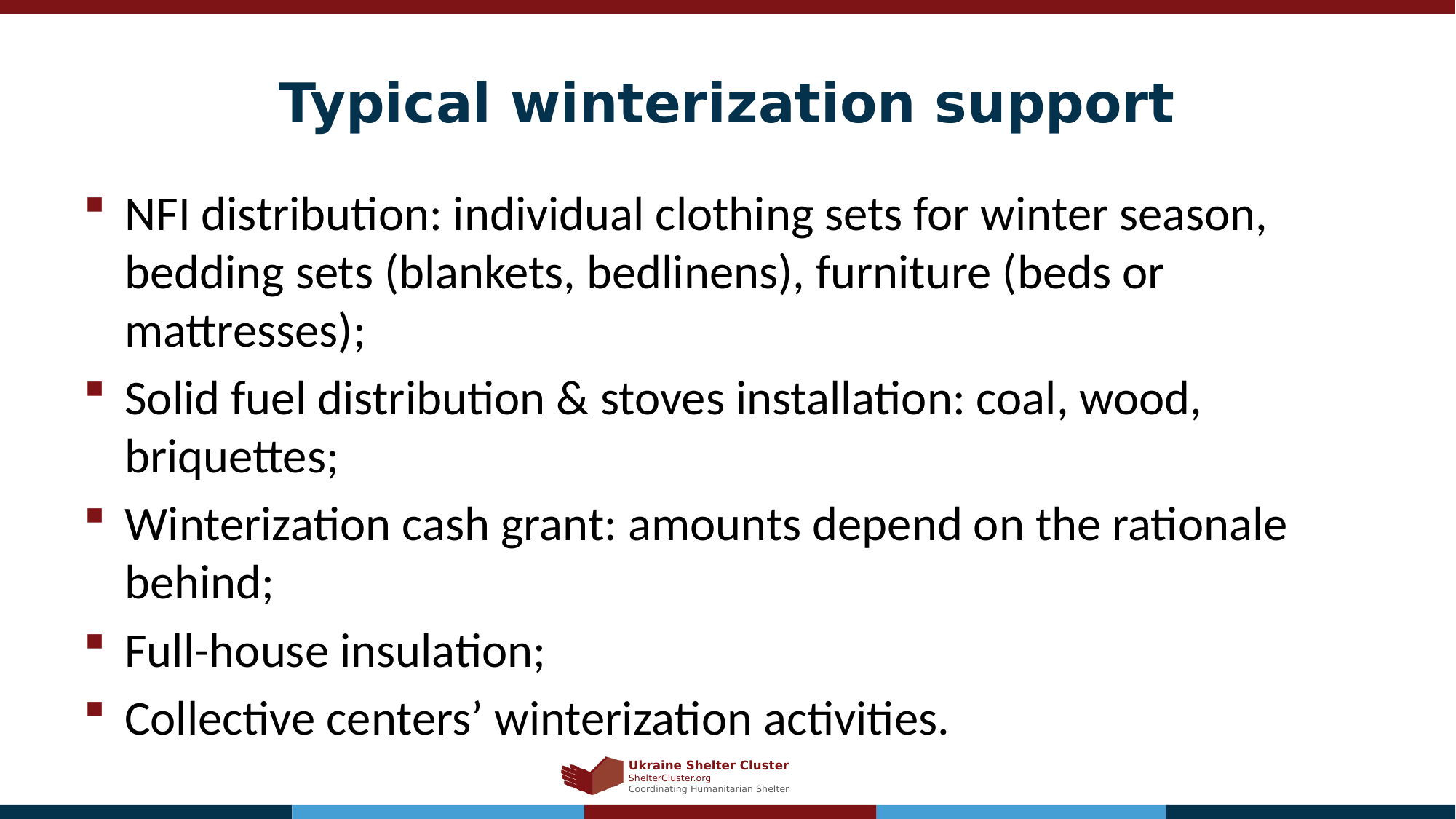

# Typical winterization support
NFI distribution: individual clothing sets for winter season, bedding sets (blankets, bedlinens), furniture (beds or mattresses);
Solid fuel distribution & stoves installation: coal, wood, briquettes;
Winterization cash grant: amounts depend on the rationale behind;
Full-house insulation;
Collective centers’ winterization activities.